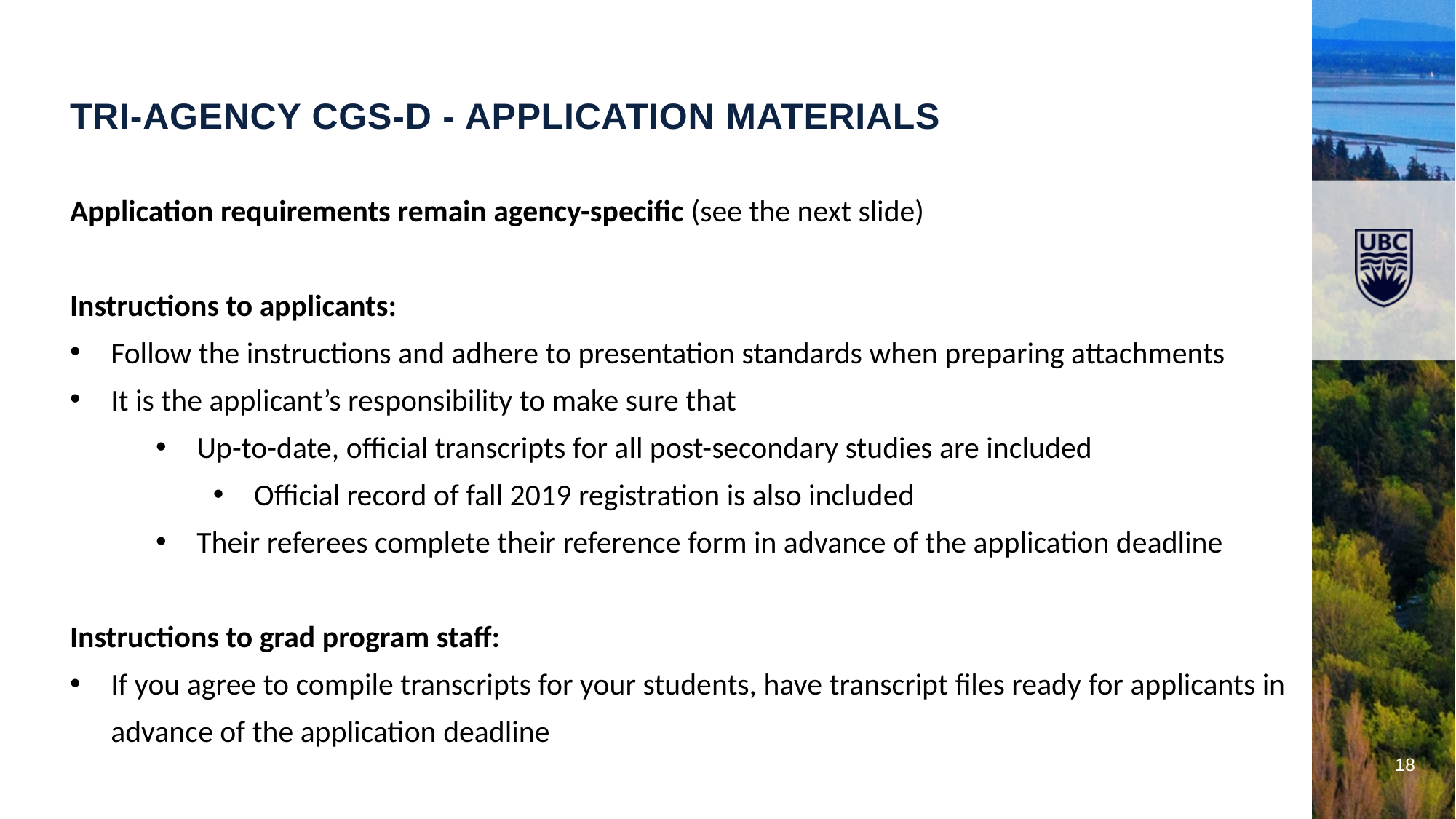

Tri-agency cgs-d - application materials
Application requirements remain agency-specific (see the next slide)

Instructions to applicants:
Follow the instructions and adhere to presentation standards when preparing attachments
It is the applicant’s responsibility to make sure that
Up-to-date, official transcripts for all post-secondary studies are included
Official record of fall 2019 registration is also included
Their referees complete their reference form in advance of the application deadline

Instructions to grad program staff:
If you agree to compile transcripts for your students, have transcript files ready for applicants in advance of the application deadline